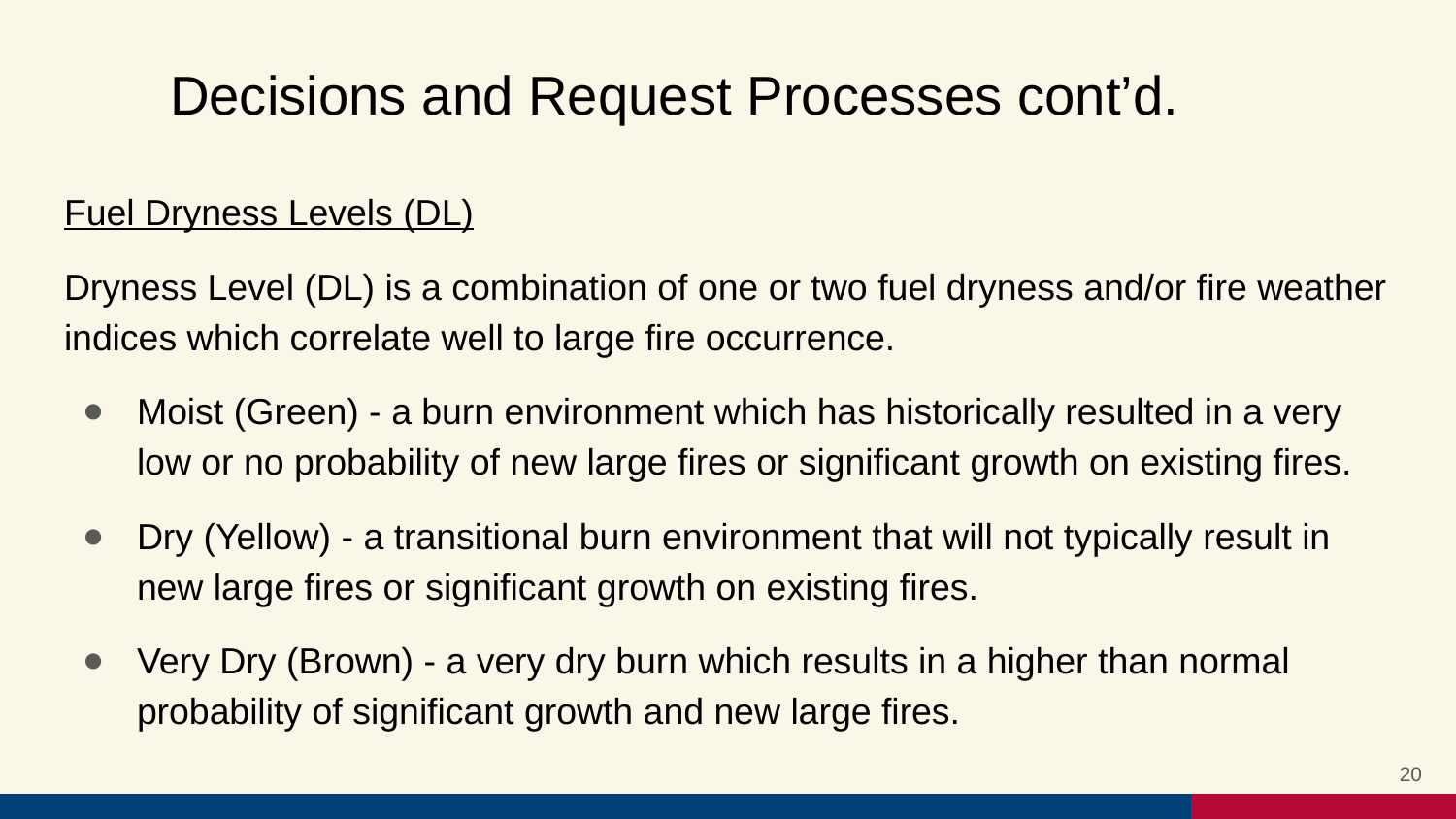

# Decisions and Request Processes cont’d.
Fuel Dryness Levels (DL)
Dryness Level (DL) is a combination of one or two fuel dryness and/or fire weather indices which correlate well to large fire occurrence.
Moist (Green) - a burn environment which has historically resulted in a very low or no probability of new large fires or significant growth on existing fires.
Dry (Yellow) - a transitional burn environment that will not typically result in new large fires or significant growth on existing fires.
Very Dry (Brown) - a very dry burn which results in a higher than normal probability of significant growth and new large fires.
20